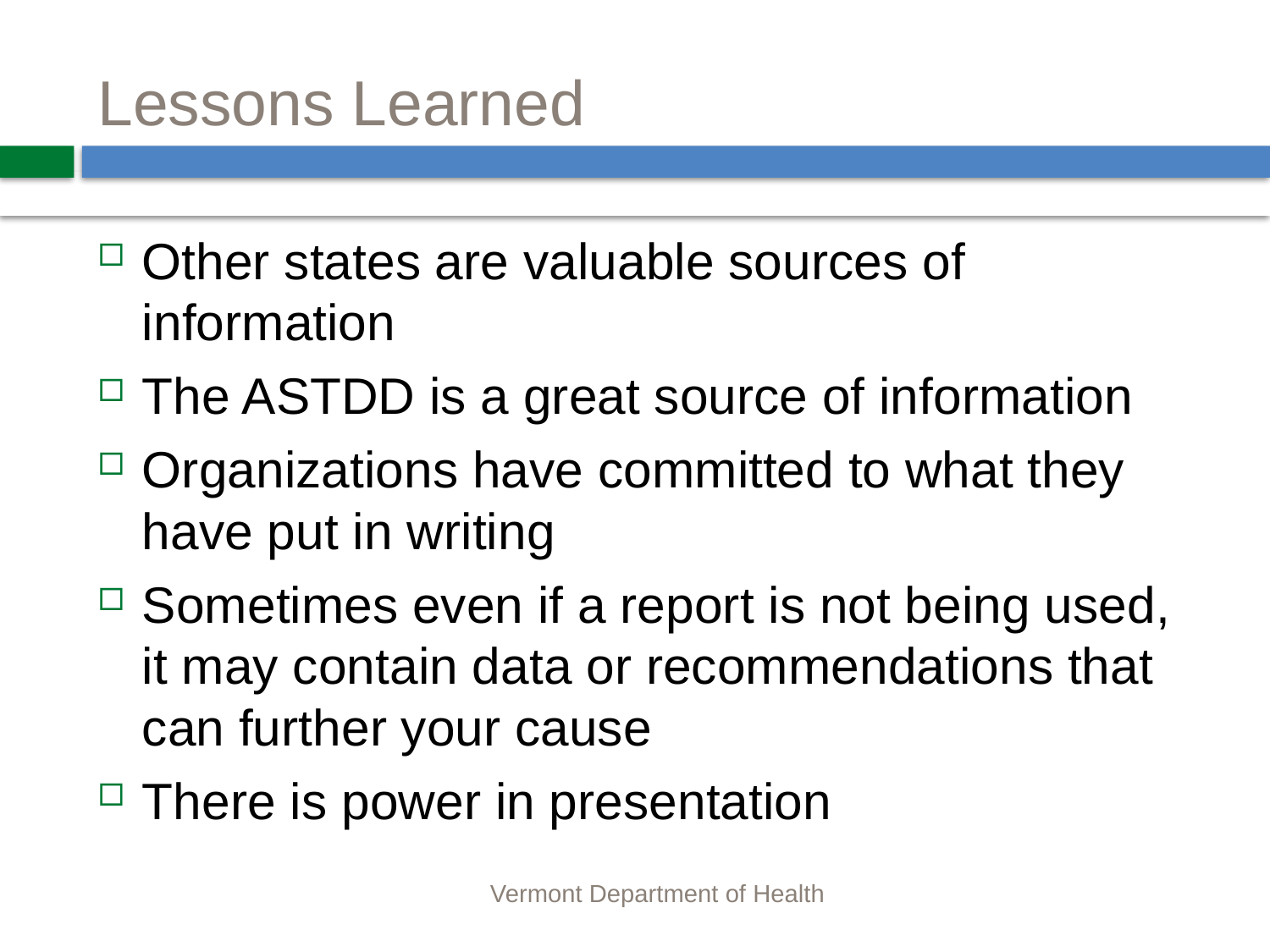

# Lessons Learned
Other states are valuable sources of information
The ASTDD is a great source of information
Organizations have committed to what they have put in writing
Sometimes even if a report is not being used, it may contain data or recommendations that can further your cause
There is power in presentation
Vermont Department of Health